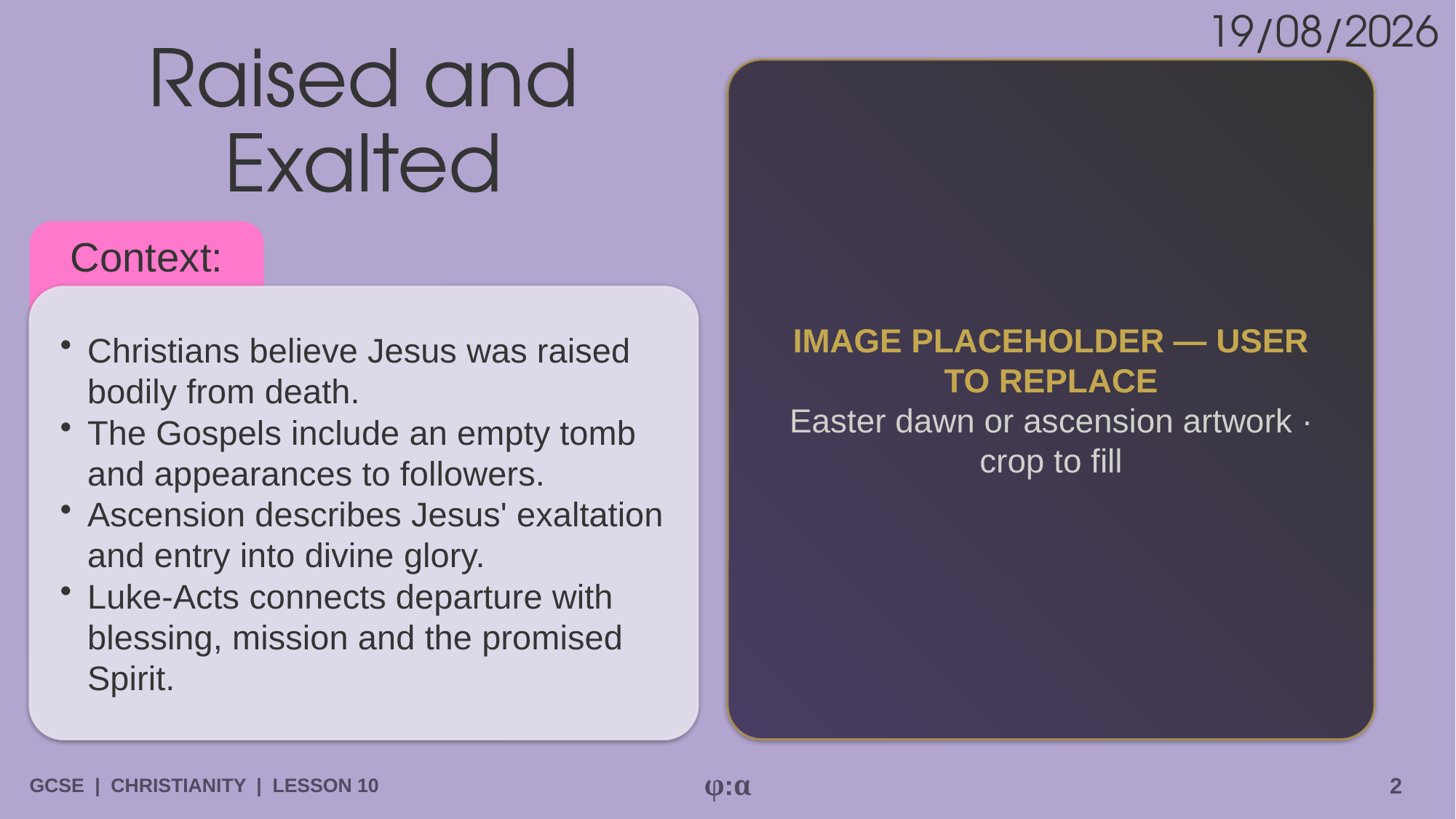

19/08/2026
# Raised and Exalted
IMAGE PLACEHOLDER — USER TO REPLACE
Easter dawn or ascension artwork · crop to fill
Context:
​Christians believe Jesus was raised bodily from death.
​The Gospels include an empty tomb and appearances to followers.
​Ascension describes Jesus' exaltation and entry into divine glory.
​Luke-Acts connects departure with blessing, mission and the promised Spirit.
GCSE  |  CHRISTIANITY  |  LESSON 10
φ:α
2